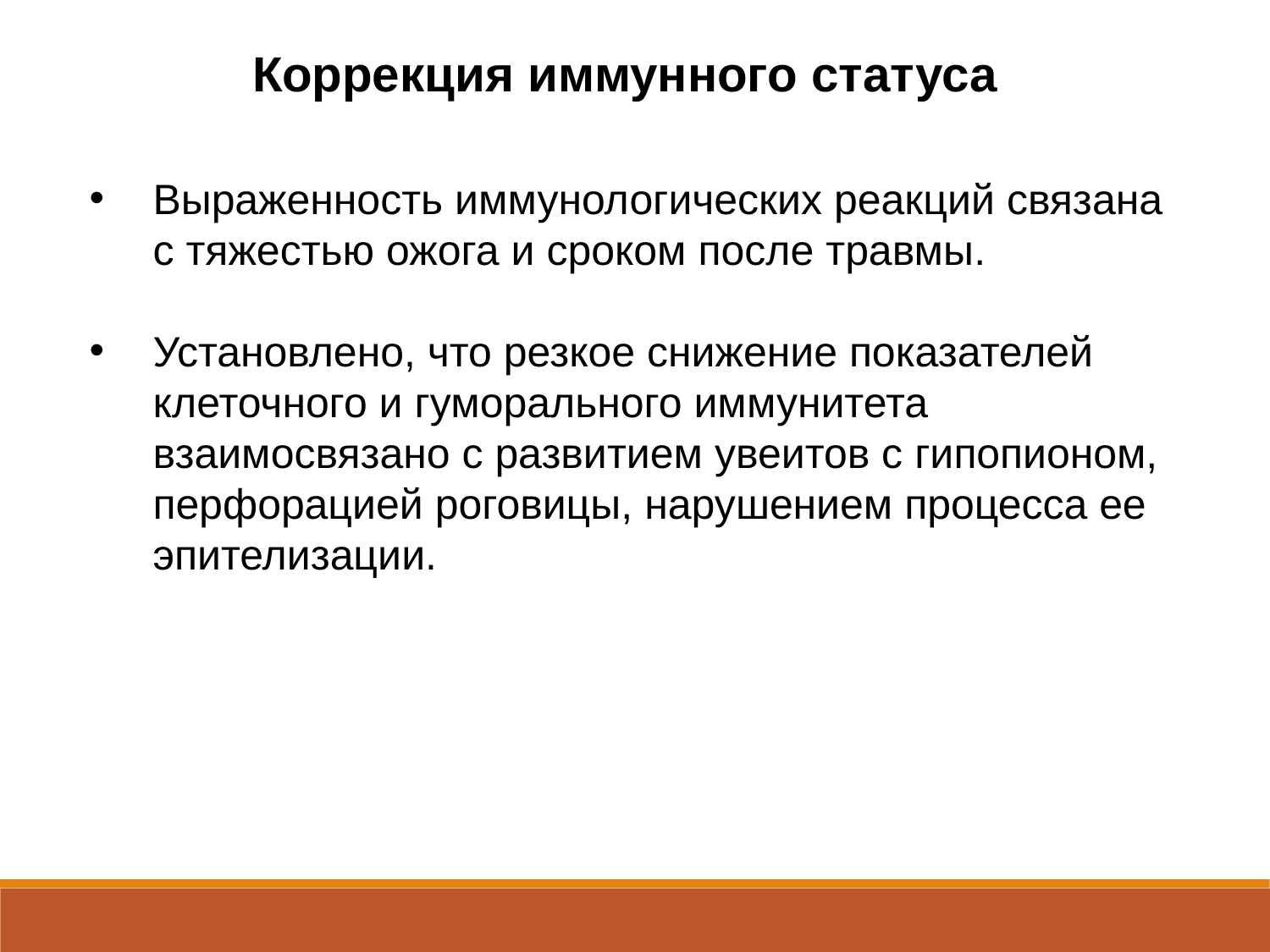

Коррекция иммунного статуса
Выраженность иммунологических реакций связана с тяжестью ожога и сроком после травмы.

Установлено, что резкое снижение показателей клеточного и гуморального иммунитета взаимосвязано с развитием увеитов с гипопионом, перфорацией роговицы, нарушением процесса ее эпителизации.